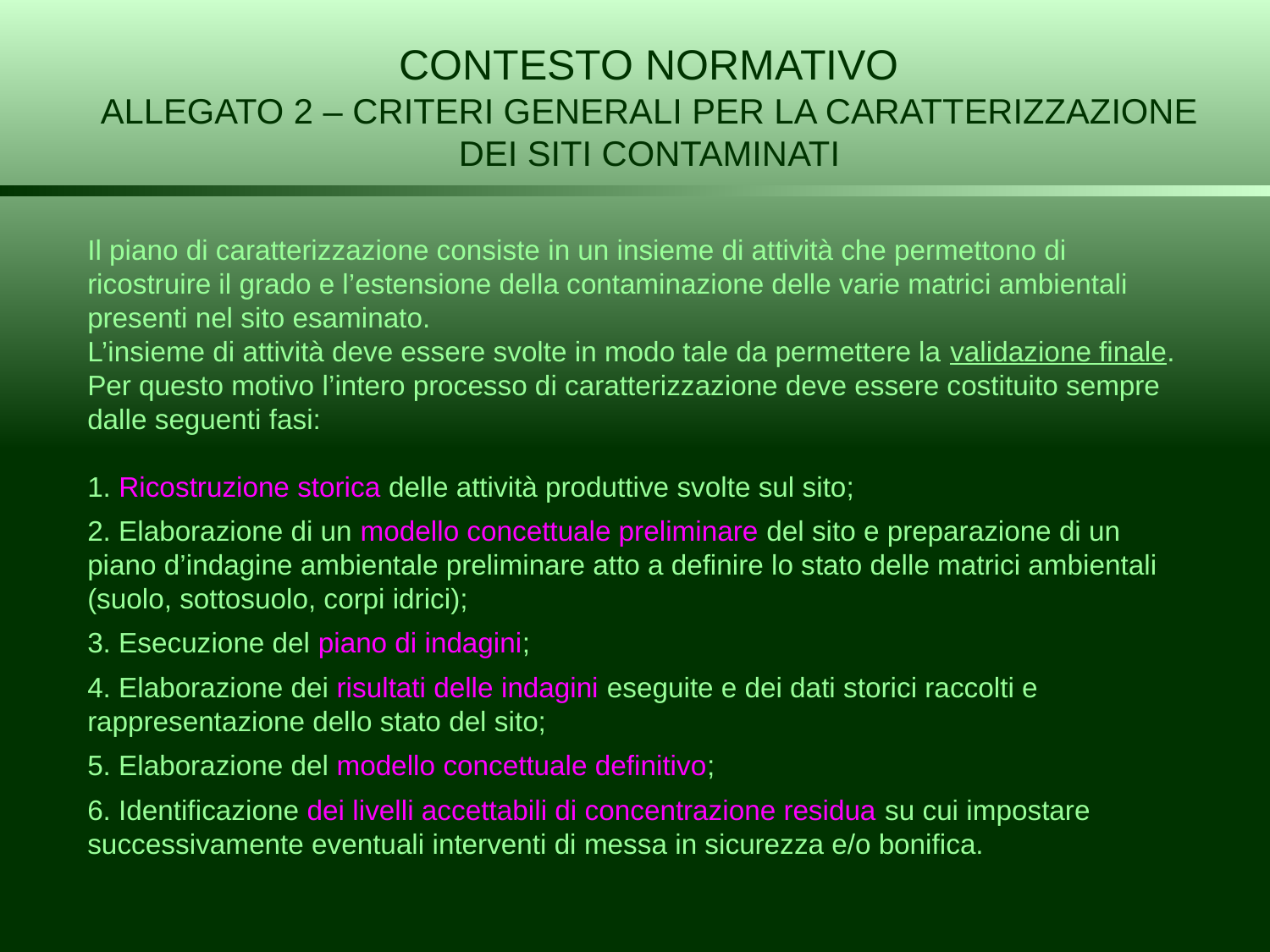

# CONTESTO NORMATIVO ALLEGATO 2 – CRITERI GENERALI PER LA CARATTERIZZAZIONE DEI SITI CONTAMINATI

Il piano di caratterizzazione consiste in un insieme di attività che permettono di ricostruire il grado e l’estensione della contaminazione delle varie matrici ambientali presenti nel sito esaminato.
L’insieme di attività deve essere svolte in modo tale da permettere la validazione finale.
Per questo motivo l’intero processo di caratterizzazione deve essere costituito sempre dalle seguenti fasi:

1. Ricostruzione storica delle attività produttive svolte sul sito;
2. Elaborazione di un modello concettuale preliminare del sito e preparazione di un piano d’indagine ambientale preliminare atto a definire lo stato delle matrici ambientali (suolo, sottosuolo, corpi idrici);
3. Esecuzione del piano di indagini;
4. Elaborazione dei risultati delle indagini eseguite e dei dati storici raccolti e rappresentazione dello stato del sito;
5. Elaborazione del modello concettuale definitivo;
6. Identificazione dei livelli accettabili di concentrazione residua su cui impostare successivamente eventuali interventi di messa in sicurezza e/o bonifica.